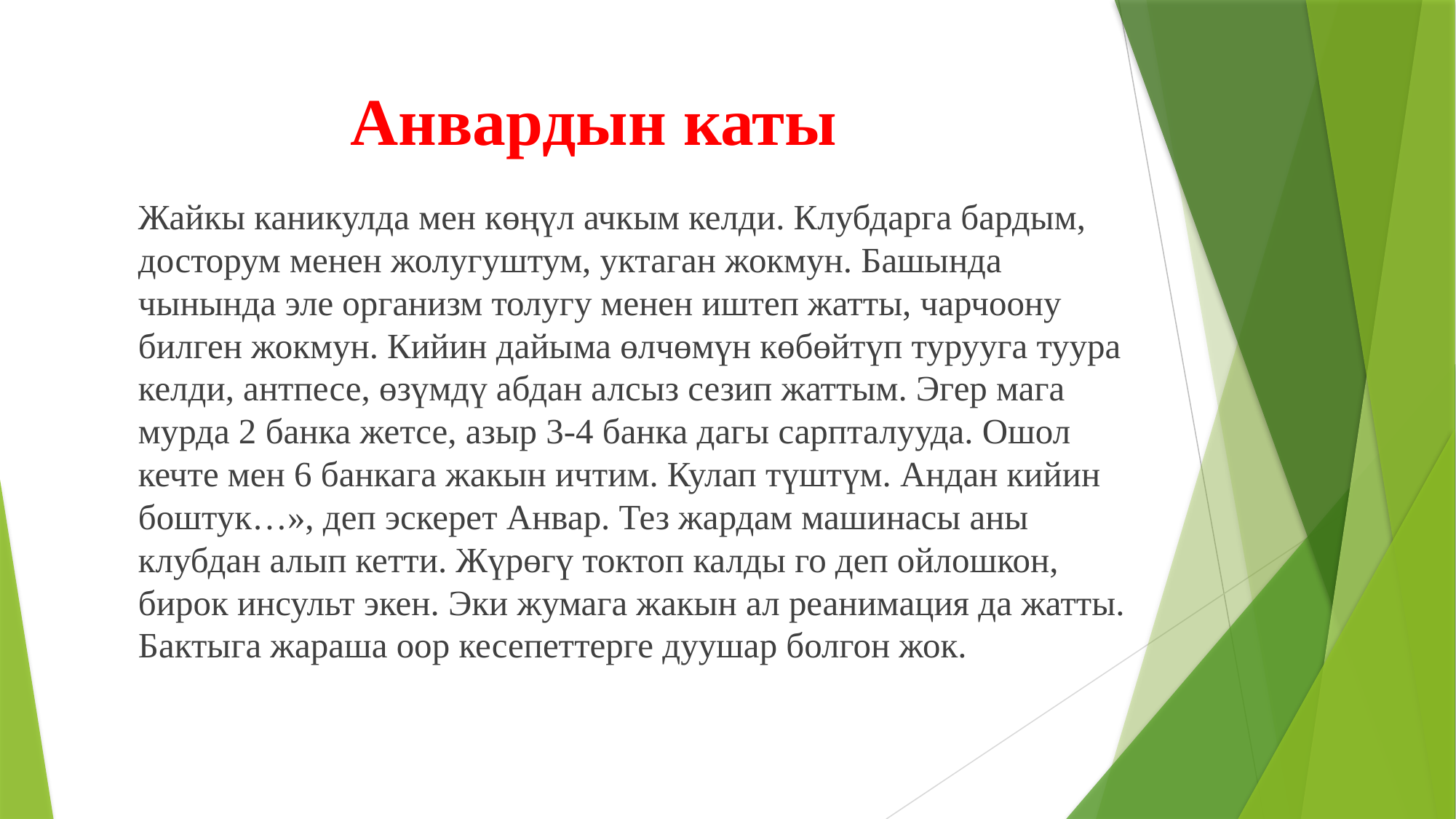

# Анвардын каты
	Жайкы каникулда мен көңүл ачкым келди. Клубдарга бардым, досторум менен жолугуштум, уктаган жокмун. Башында чынында эле организм толугу менен иштеп жатты, чарчоону билген жокмун. Кийин дайыма өлчөмүн көбөйтүп турууга туура келди, антпесе, өзүмдү абдан алсыз сезип жаттым. Эгер мага мурда 2 банка жетсе, азыр 3-4 банка дагы сарпталууда. Ошол кечте мен 6 банкага жакын ичтим. Кулап түштүм. Андан кийин боштук…», деп эскерет Анвар. Тез жардам машинасы аны клубдан алып кетти. Жүрөгү токтоп калды го деп ойлошкон, бирок инсульт экен. Эки жумага жакын ал реанимация да жатты. Бактыга жараша оор кесепеттерге дуушар болгон жок.